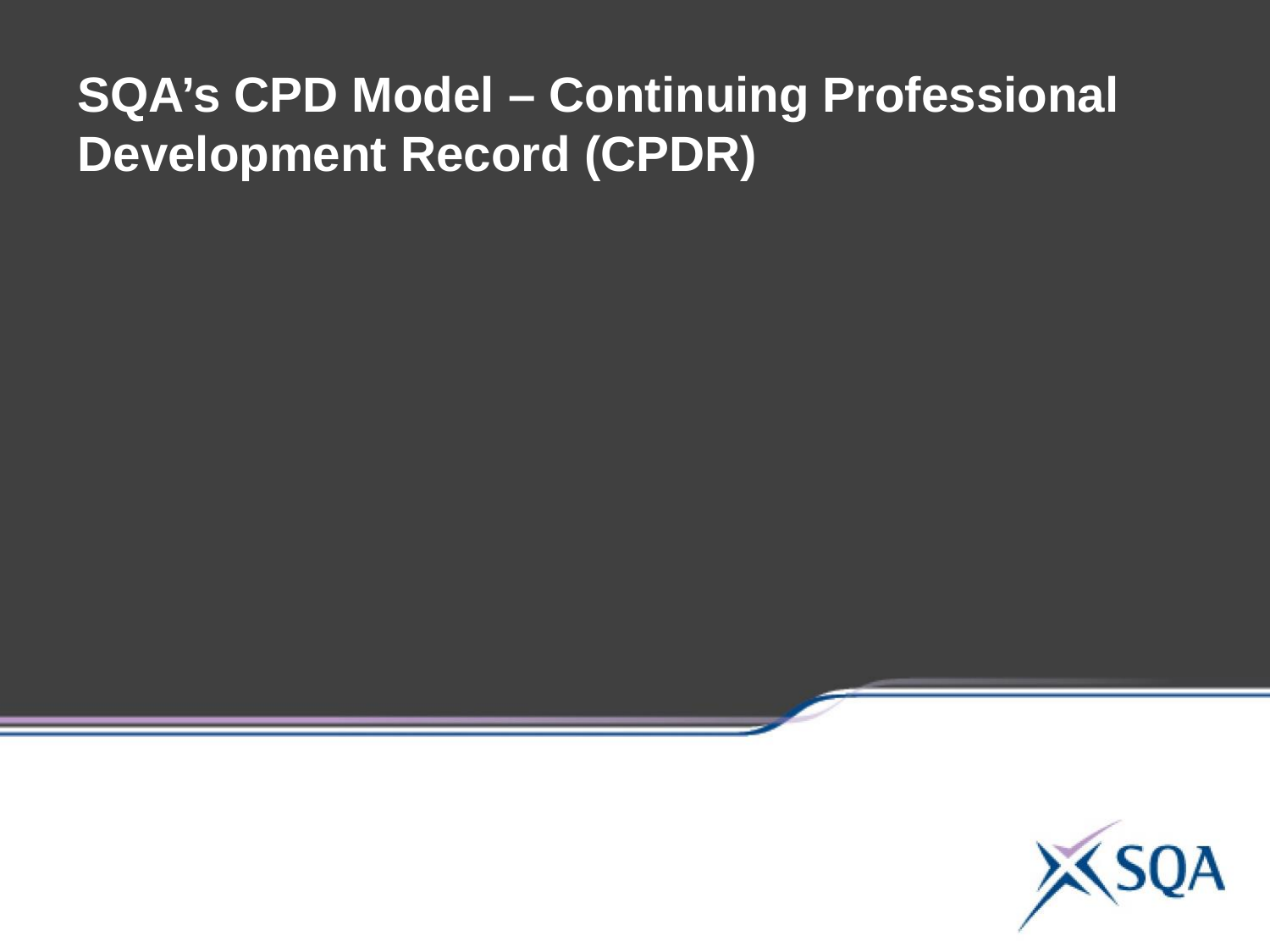

# SQA’s CPD Model – Continuing Professional Development Record (CPDR)
The sequential stages of Continuing Professional Development Record (CPDR) are:
Identify the date of the activity took place.
What did you do that contributes to your Continuing Professional Development (CPD)?
What did you learn from this activity that relates to some aspect of your Continuing Professional Development (CPD)?
How would you implement this learning?
Is there any further action?
Advise on the number of CPD hours completed.